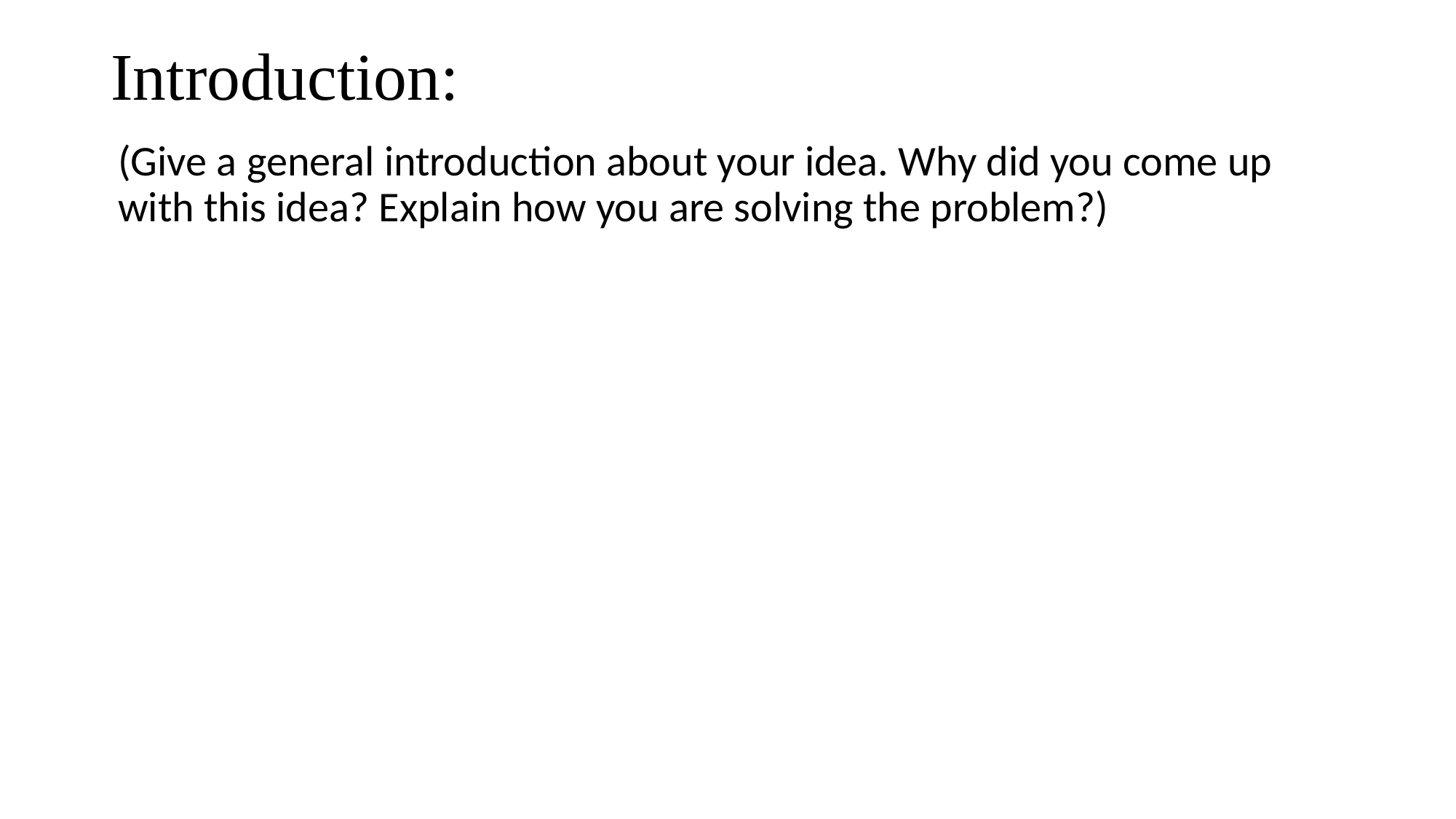

# Introduction:
(Give a general introduction about your idea. Why did you come up with this idea? Explain how you are solving the problem?)